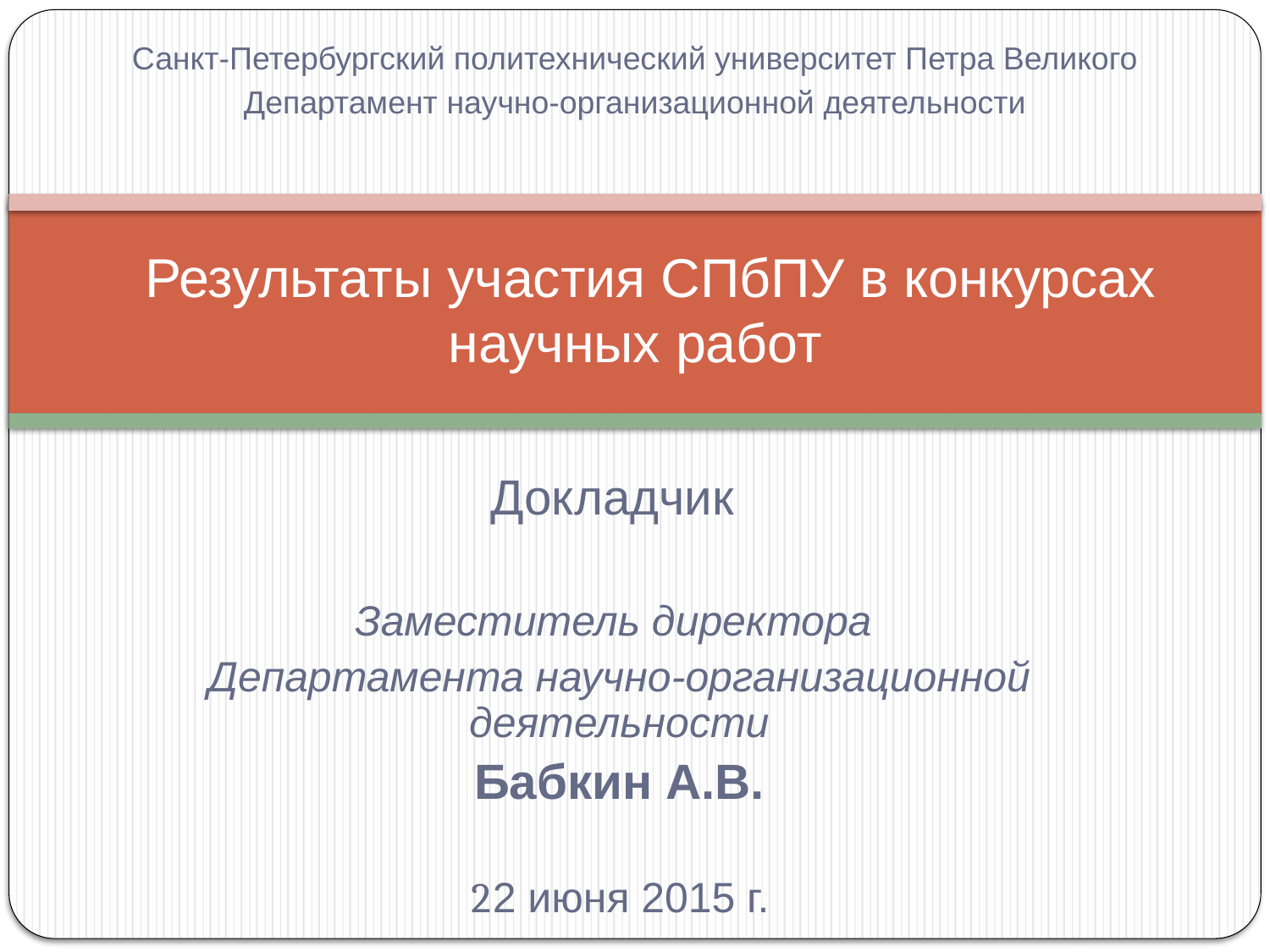

Санкт-Петербургский политехнический университет Петра Великого
Департамент научно-организационной деятельности

# Результаты участия СПбПУ в конкурсах научных работ
Докладчик

Заместитель директора
Департамента научно-организационной деятельности
Бабкин А.В.

22 июня 2015 г.